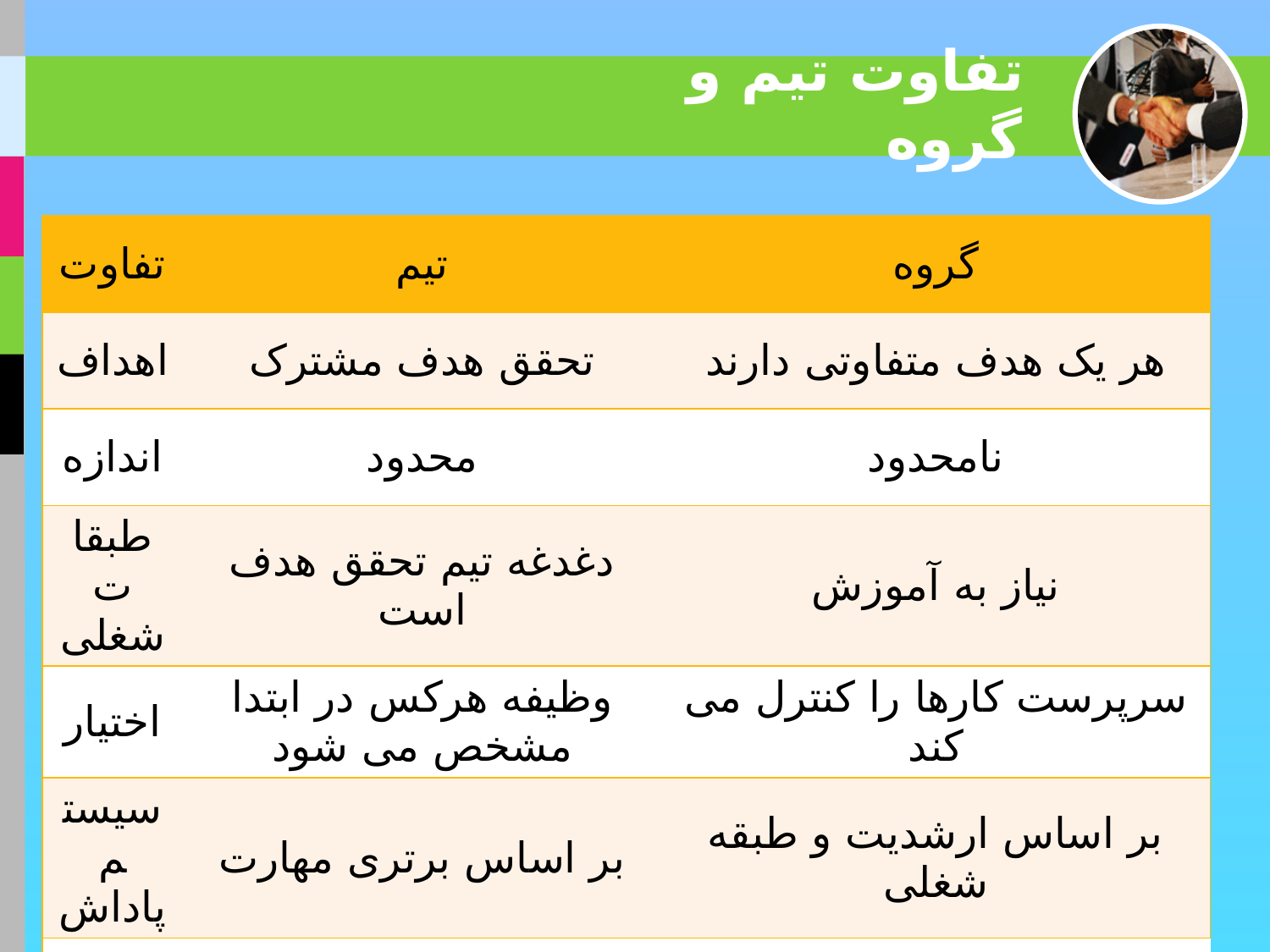

# تفاوت تیم و گروه
| تفاوت | تیم | گروه |
| --- | --- | --- |
| اهداف | تحقق هدف مشترک | هر یک هدف متفاوتی دارند |
| اندازه | محدود | نامحدود |
| طبقات شغلی | دغدغه تیم تحقق هدف است | نیاز به آموزش |
| اختیار | وظیفه هرکس در ابتدا مشخص می شود | سرپرست کارها را کنترل می کند |
| سیستم پاداش | بر اساس برتری مهارت | بر اساس ارشدیت و طبقه شغلی |
| پرداخت بر اساس مهارت |  | سیستمهای مشارکت در سود |